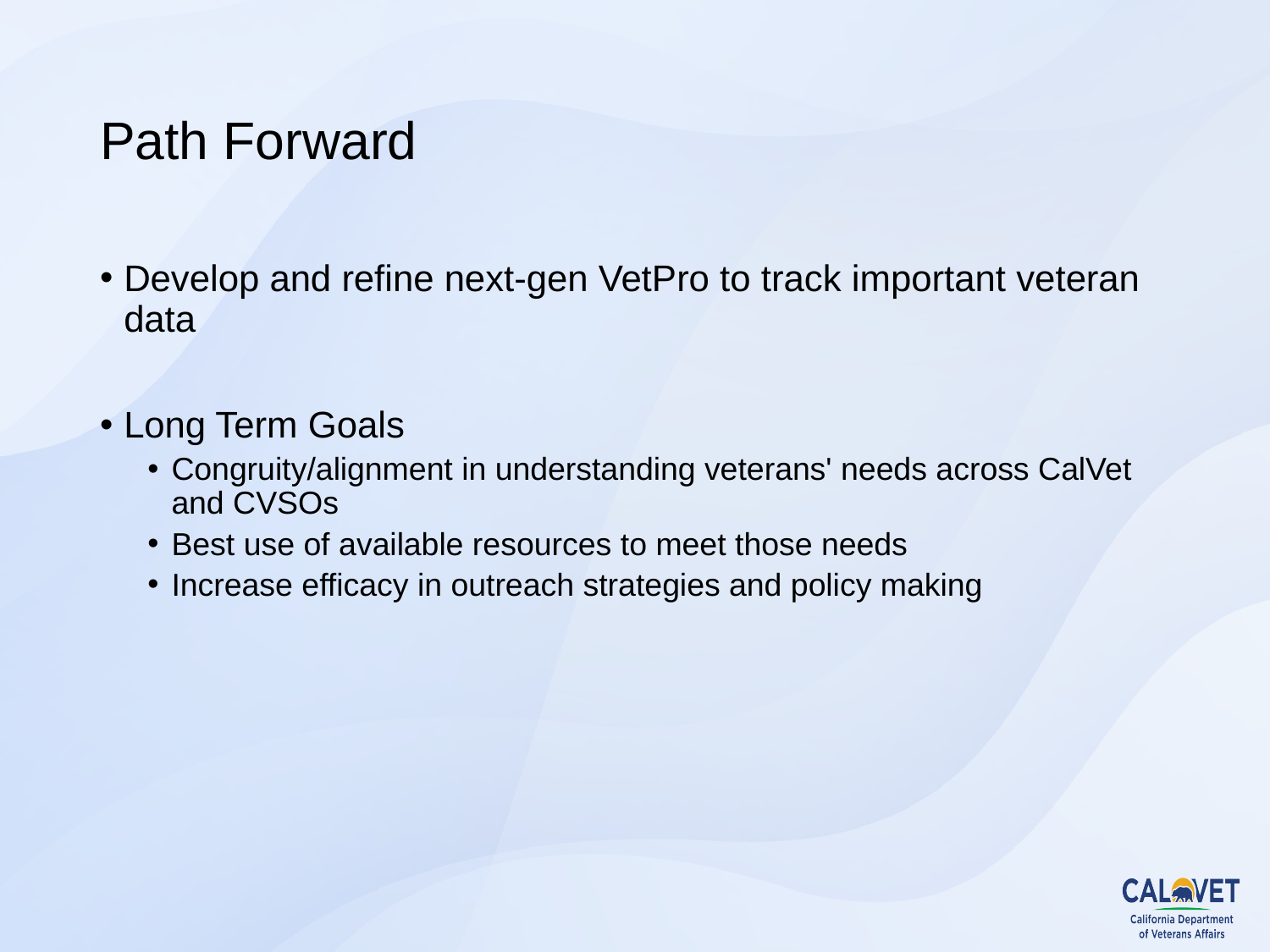

# Path Forward
Develop and refine next-gen VetPro to track important veteran data

Long Term Goals
Congruity/alignment in understanding veterans' needs across CalVet and CVSOs
Best use of available resources to meet those needs
Increase efficacy in outreach strategies and policy making